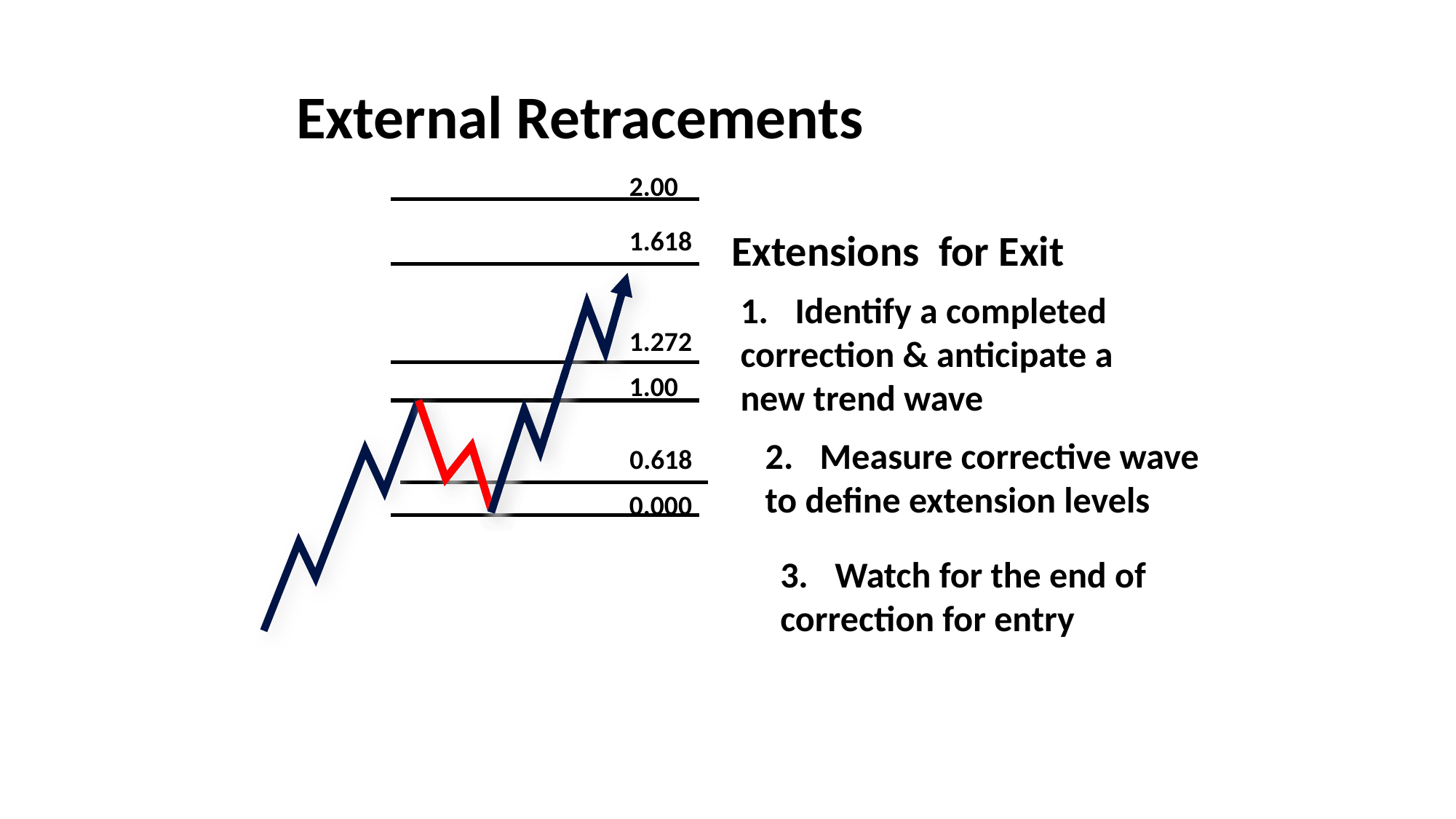

External Retracements
2.00
1.618
1.272
1.00
0.618
0.000
Extensions  for Exit

Identify a completed
correction & anticipate a
new trend wave

Measure corrective wave
to define extension levels
Watch for the end of
correction for entry